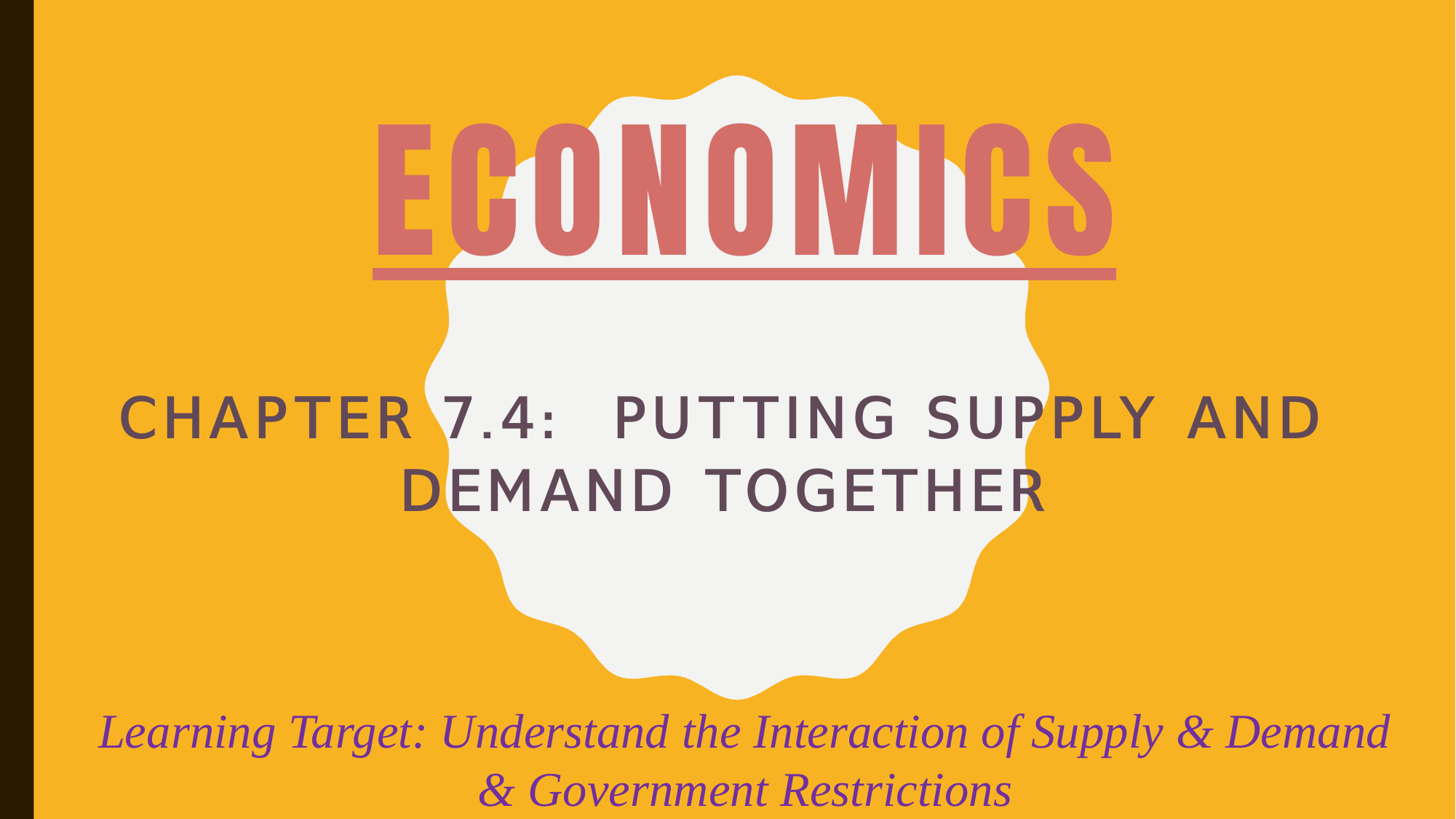

# ECONOMICS
Chapter 7.4:  Putting Supply and Demand Together
Learning Target: Understand the Interaction of Supply & Demand & Government Restrictions